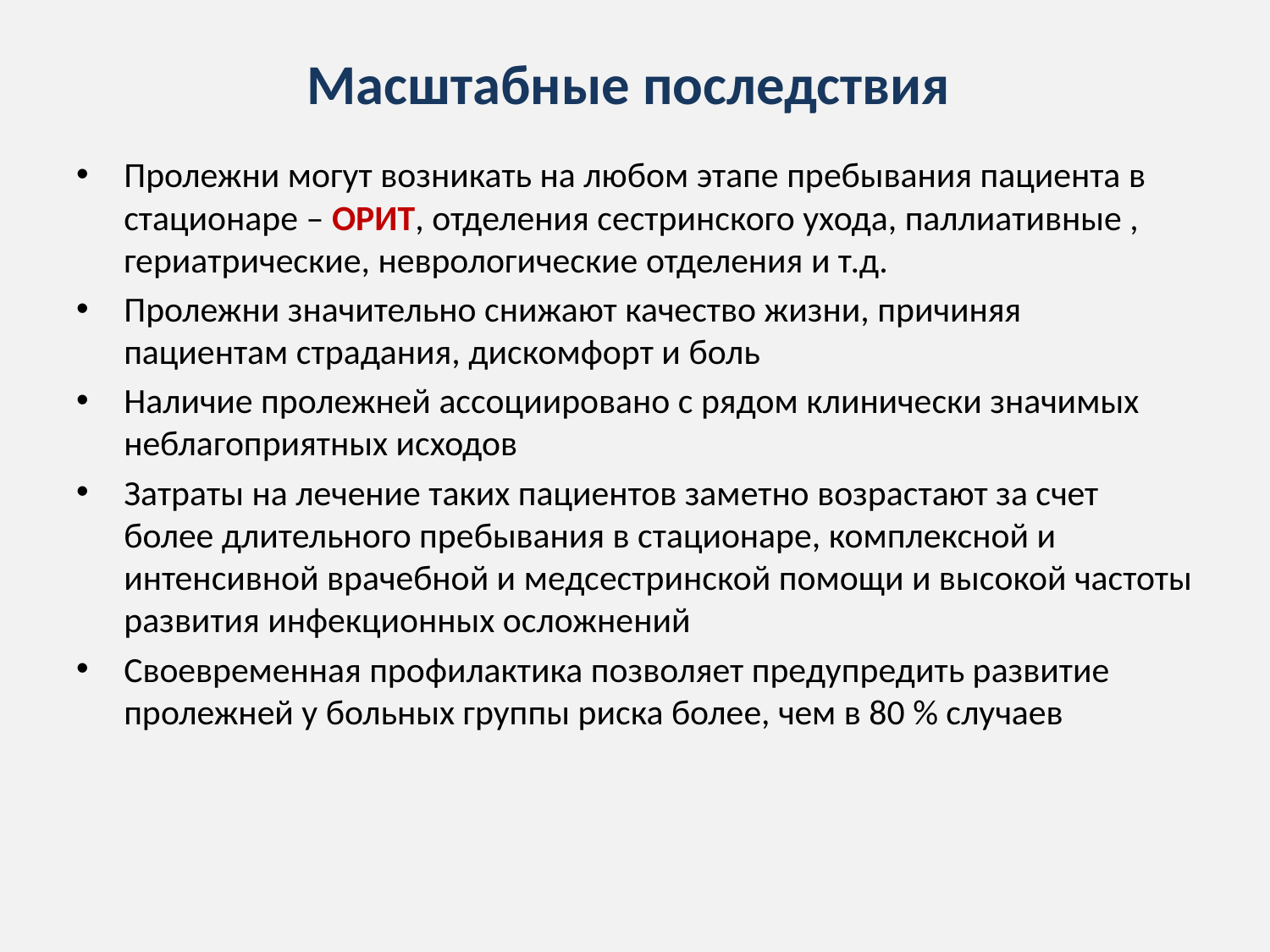

# Масштабные последствия
Пролежни могут возникать на любом этапе пребывания пациента в стационаре – ОРИТ, отделения сестринского ухода, паллиативные , гериатрические, неврологические отделения и т.д.
Пролежни значительно снижают качество жизни, причиняя пациентам страдания, дискомфорт и боль
Наличие пролежней ассоциировано с рядом клинически значимых неблагоприятных исходов
Затраты на лечение таких пациентов заметно возрастают за счет более длительного пребывания в стационаре, комплексной и интенсивной врачебной и медсестринской помощи и высокой частоты развития инфекционных осложнений
Своевременная профилактика позволяет предупредить развитие пролежней у больных группы риска более, чем в 80 % случаев